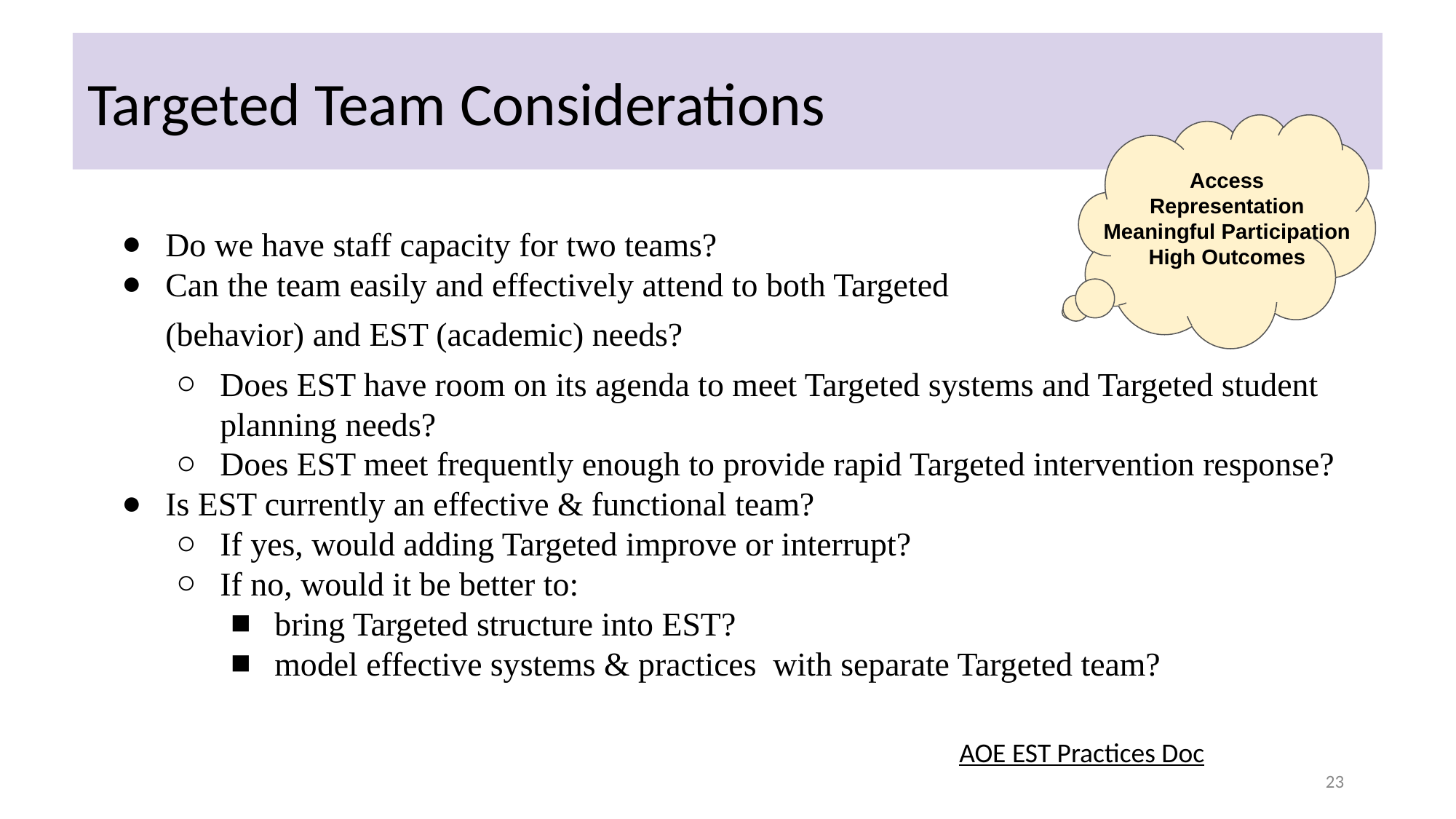

# Targeted Team Considerations

Access
Representation
Meaningful Participation
High Outcomes
Do we have staff capacity for two teams?
Can the team easily and effectively attend to both Targeted
(behavior) and EST (academic) needs?
Does EST have room on its agenda to meet Targeted systems and Targeted student planning needs?
Does EST meet frequently enough to provide rapid Targeted intervention response?
Is EST currently an effective & functional team?
If yes, would adding Targeted improve or interrupt?
If no, would it be better to:
bring Targeted structure into EST?
model effective systems & practices  with separate Targeted team?
AOE EST Practices Doc
23